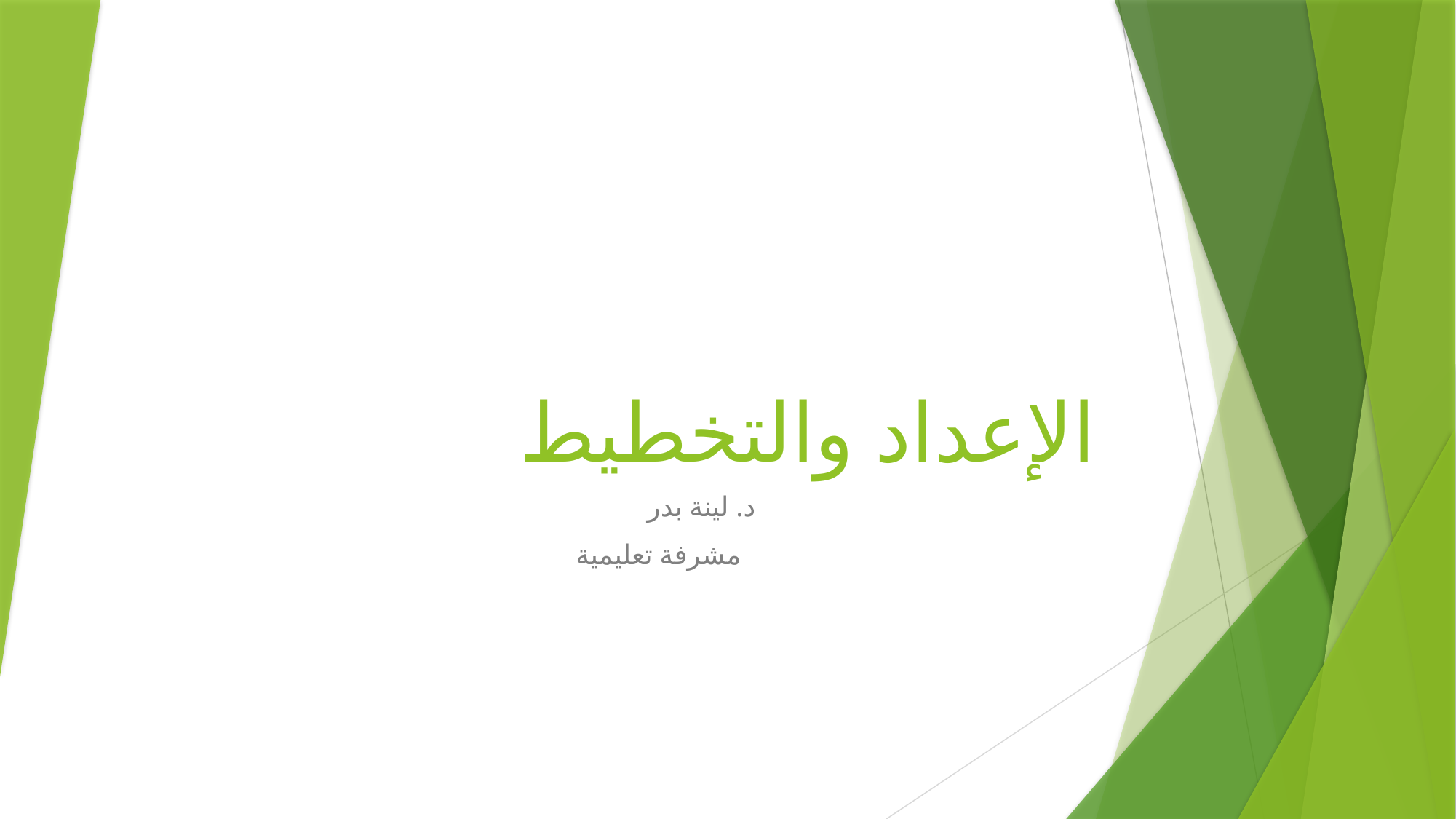

# الإعداد والتخطيط
                                                د. لينة بدر
                                                  مشرفة تعليمية